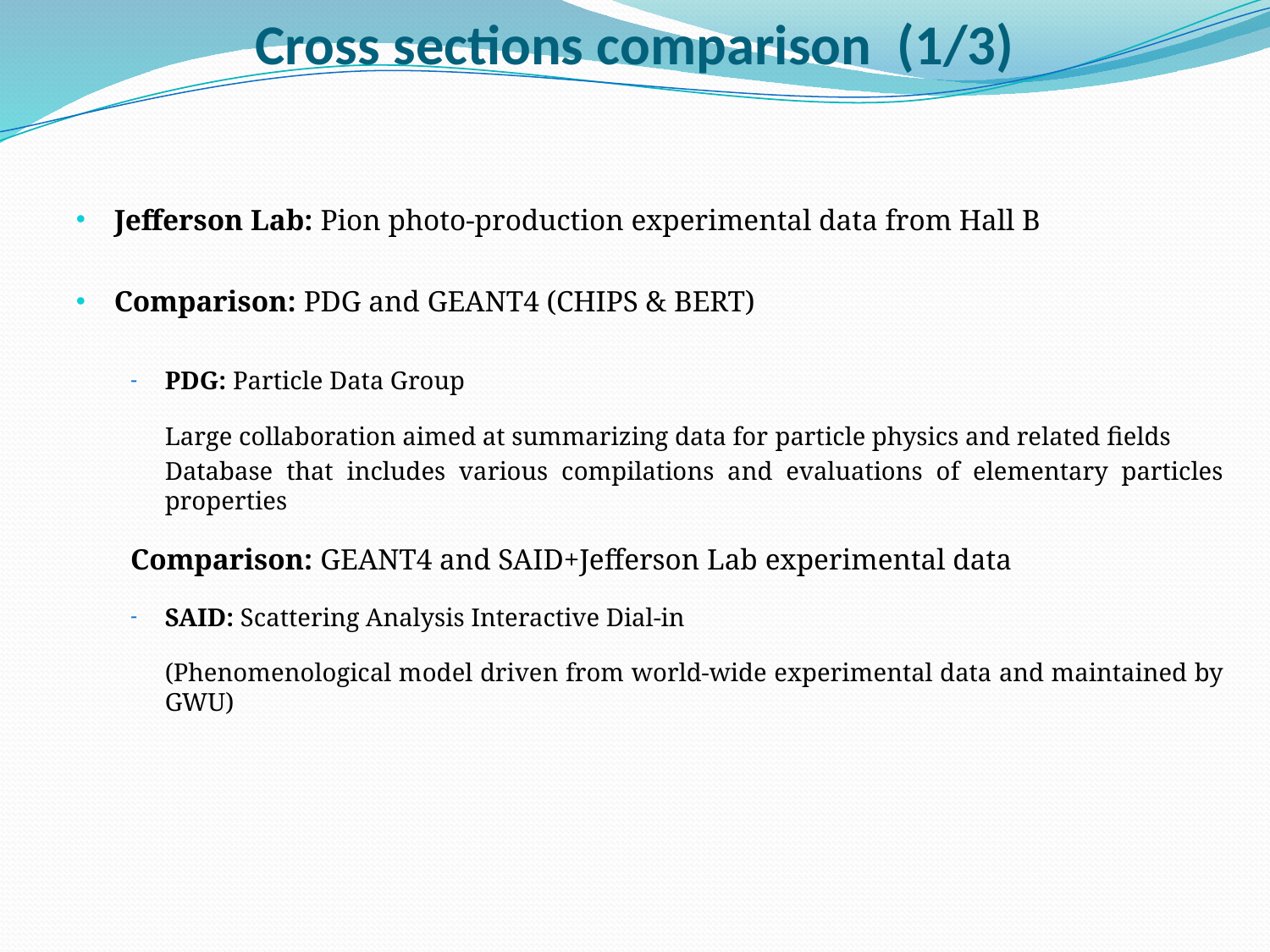

# Cross sections comparison  (1/3)
Jefferson Lab: Pion photo-production experimental data from Hall B
Comparison: PDG and GEANT4 (CHIPS & BERT)
PDG: Particle Data Group
	Large collaboration aimed at summarizing data for particle physics and related fields
	Database that includes various compilations and evaluations of elementary particles properties
Comparison: GEANT4 and SAID+Jefferson Lab experimental data
SAID: Scattering Analysis Interactive Dial-in
	(Phenomenological model driven from world-wide experimental data and maintained by GWU)